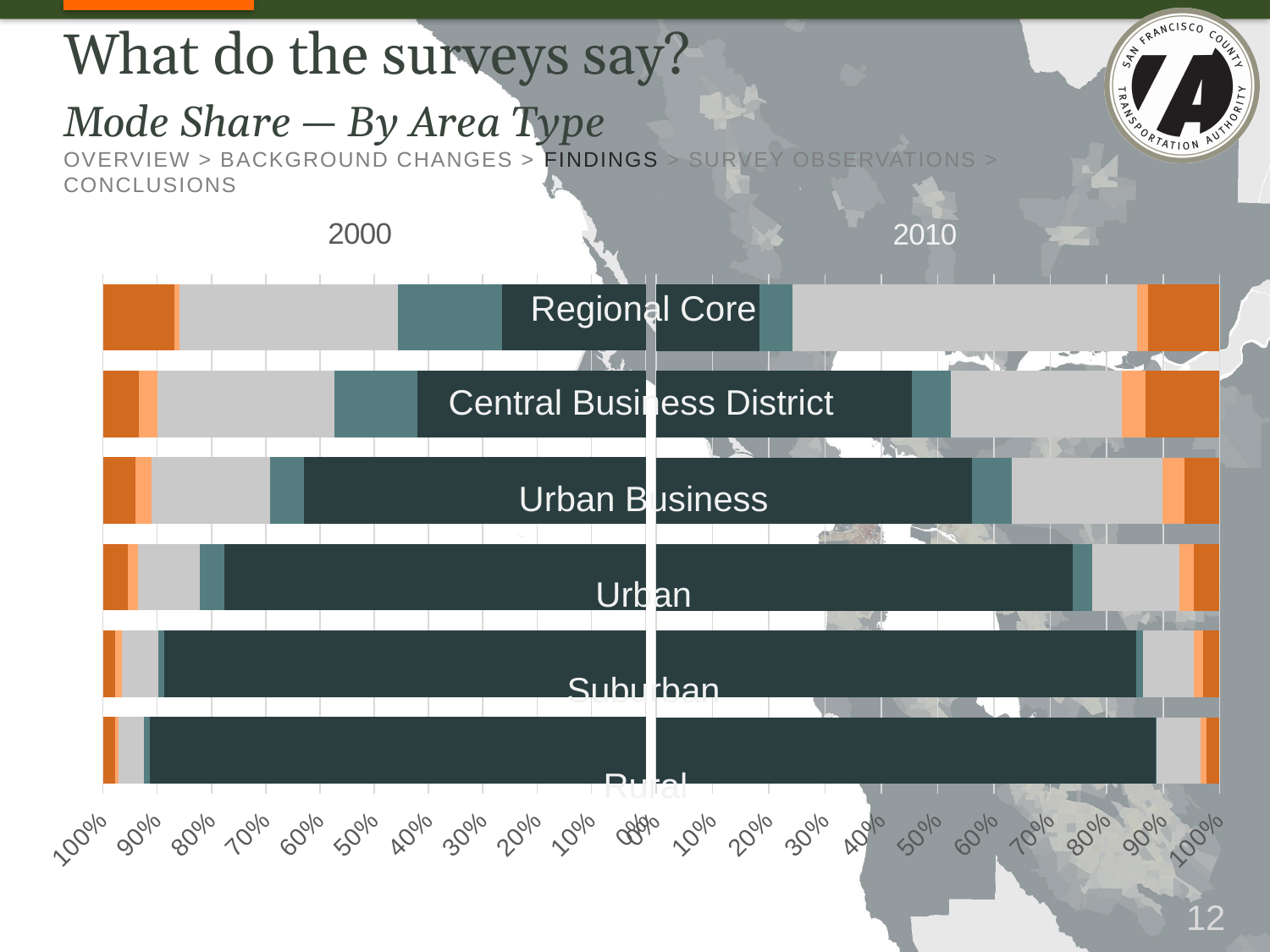

# What do the surveys say? Mode Share — By Area Type
OVERVIEW > BACKGROUND CHANGES > FINDINGS > SURVEY OBSERVATIONS > CONCLUSIONS

### Chart: 2000

| Category | Auto | Transit | Walk | Bike | Other |
|---|---|---|---|---|---|
| 0. Regional Core (>300) | 0.2643063385123058 | 0.19188780420734222 | 0.4029217654337962 | 0.00907465970026124 | 0.1318094321462945 |
| 1. CBD (100-300) | 0.420834325523184 | 0.15187150080021264 | 0.32680933895235825 | 0.03462373391960216 | 0.0658611008046429 |
| 2. Urban Business (55-100) | 0.6290557526716791 | 0.0624552630004997 | 0.21807731711128733 | 0.03028321052966678 | 0.06012845668686705 |
| 3. Urban (30-55) | 0.776814283424816 | 0.0439611221105323 | 0.11381439352772753 | 0.01961610547681053 | 0.04579409546011366 |
| 4. Suburban (6-30) | 0.8873627018068394 | 0.011070447160130219 | 0.0671406544030815 | 0.012078613561147452 | 0.022347583068801403 |
| 5. Rural (<6) | 0.9135103533602534 | 0.011317997036070209 | 0.04666082038313551 | 0.006511128332721513 | 0.021999700887819336 |

### Chart: 2010

| Category | Auto | Transit | Walk | Bike | Other |
|---|---|---|---|---|---|
| 0. Regional Core (>300) | 0.18372048656543677 | 0.05778011570059635 | 0.6122193648773596 | 0.019455168942932373 | 0.126824863913675 |
| 1. CBD (100-300) | 0.45431666497485657 | 0.06876995885475985 | 0.3035455445169229 | 0.04170756738335498 | 0.13166026427010552 |
| 2. Urban Business (55-100) | 0.56131998446954 | 0.06937510576481817 | 0.26777187327445356 | 0.039822045594980385 | 0.06171099089620735 |
| 3. Urban (30-55) | 0.7389884129560447 | 0.034615811571777094 | 0.15544031737076228 | 0.024855627903459843 | 0.04609983019795545 |
| 4. Suburban (6-30) | 0.8529804869846401 | 0.011670592917811468 | 0.08990816892573637 | 0.015768707764717955 | 0.029672043407092737 |
| 5. Rural (<6) | 0.8864818849080461 | 0.0019240258405661145 | 0.07783291362620787 | 0.010260272089660419 | 0.023500903535518695 |
Regional Core
Central Business District
Urban Business
Urban
Suburban
Rural
12